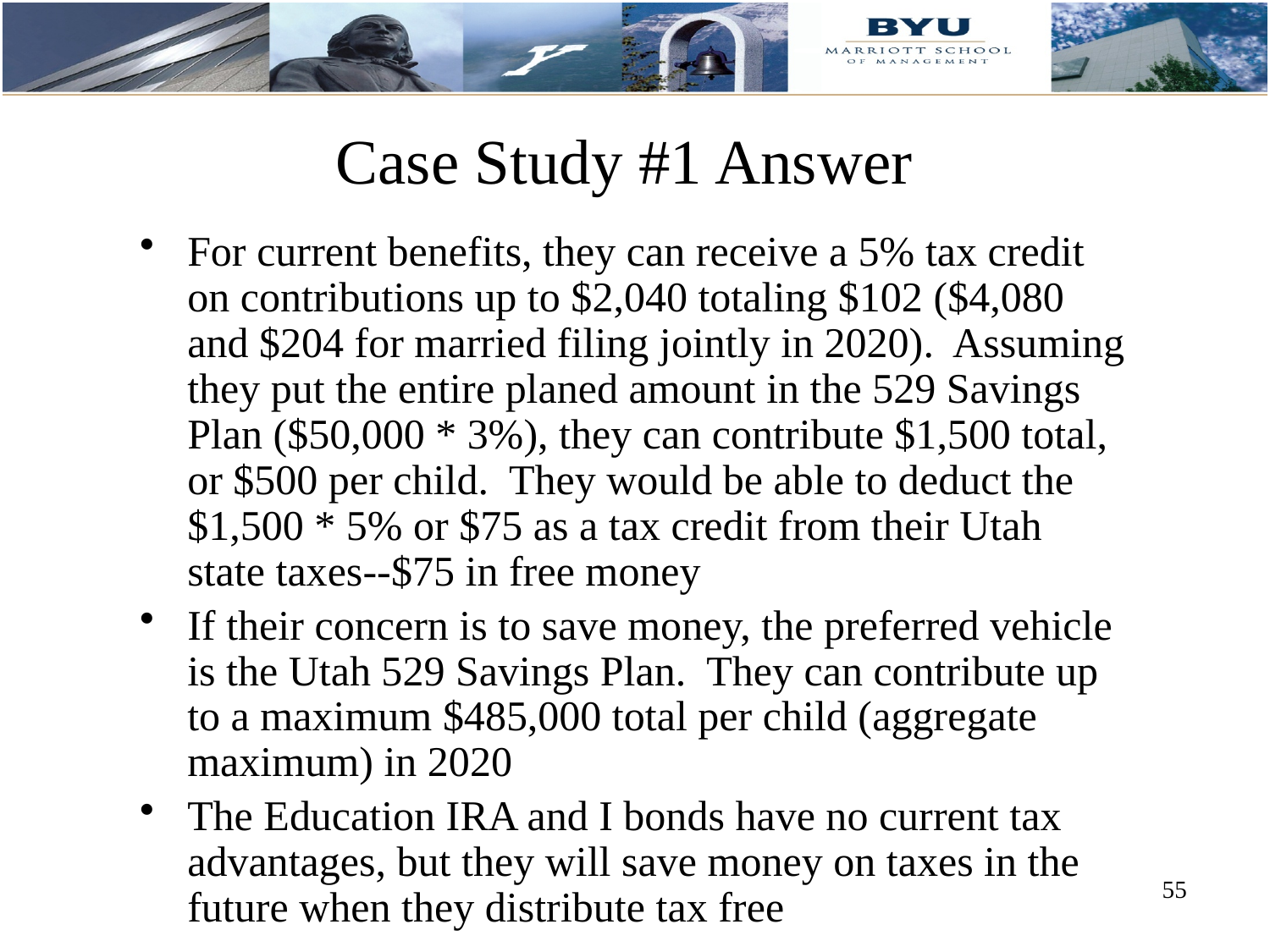

# Case Study #1 Answer
For current benefits, they can receive a 5% tax credit on contributions up to $2,040 totaling $102 ($4,080 and $204 for married filing jointly in 2020).  Assuming they put the entire planed amount in the 529 Savings Plan ($50,000 * 3%), they can contribute $1,500 total, or $500 per child.  They would be able to deduct the $1,500 * 5% or $75 as a tax credit from their Utah state taxes--$75 in free money
If their concern is to save money, the preferred vehicle is the Utah 529 Savings Plan.  They can contribute up to a maximum $485,000 total per child (aggregate maximum) in 2020
The Education IRA and I bonds have no current tax advantages, but they will save money on taxes in the future when they distribute tax free